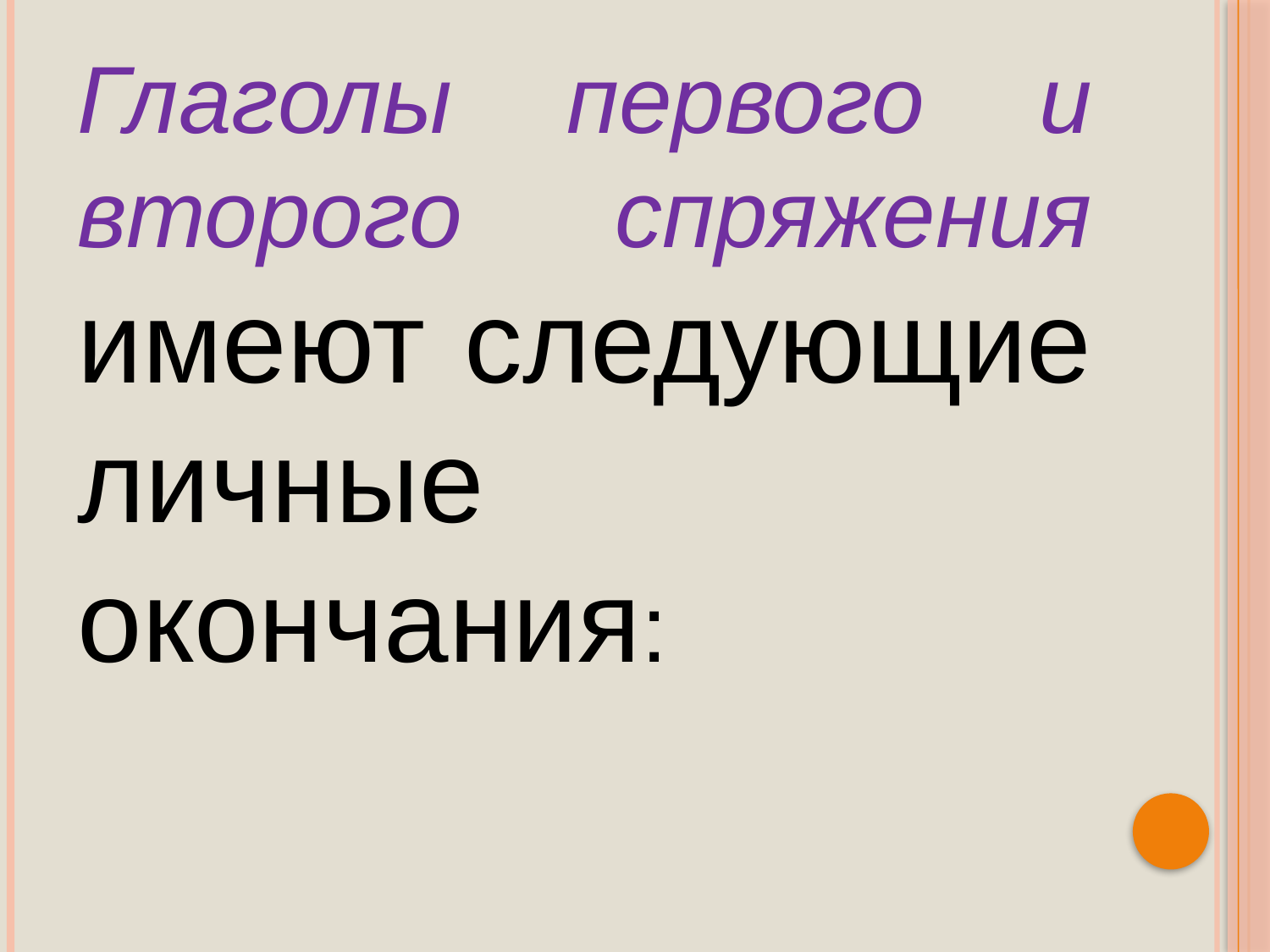

Глаголы первого и второго спряжения имеют следующие личные окончания: